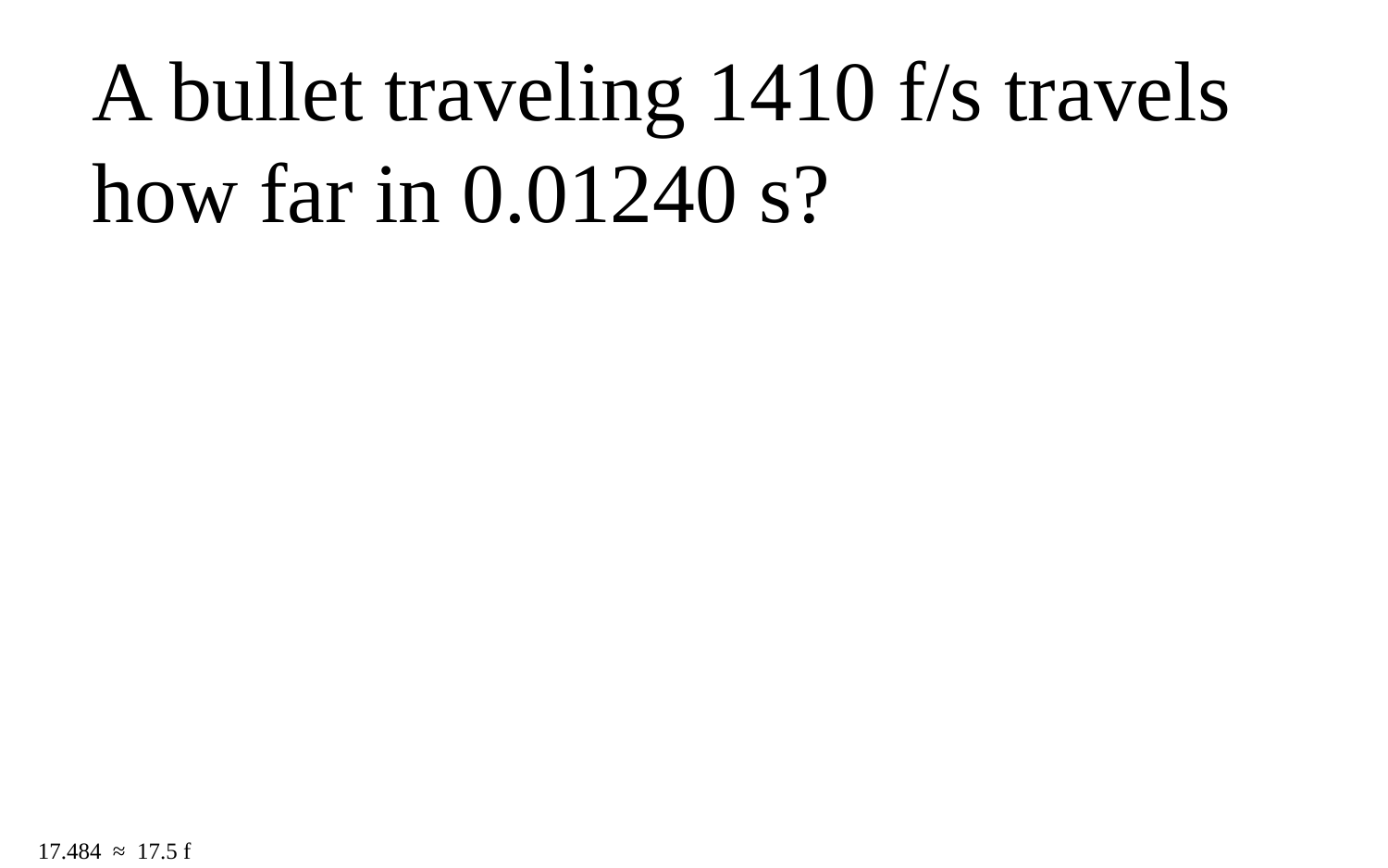

A bullet traveling 1410 f/s travels how far in 0.01240 s?
17.484  ≈  17.5 f